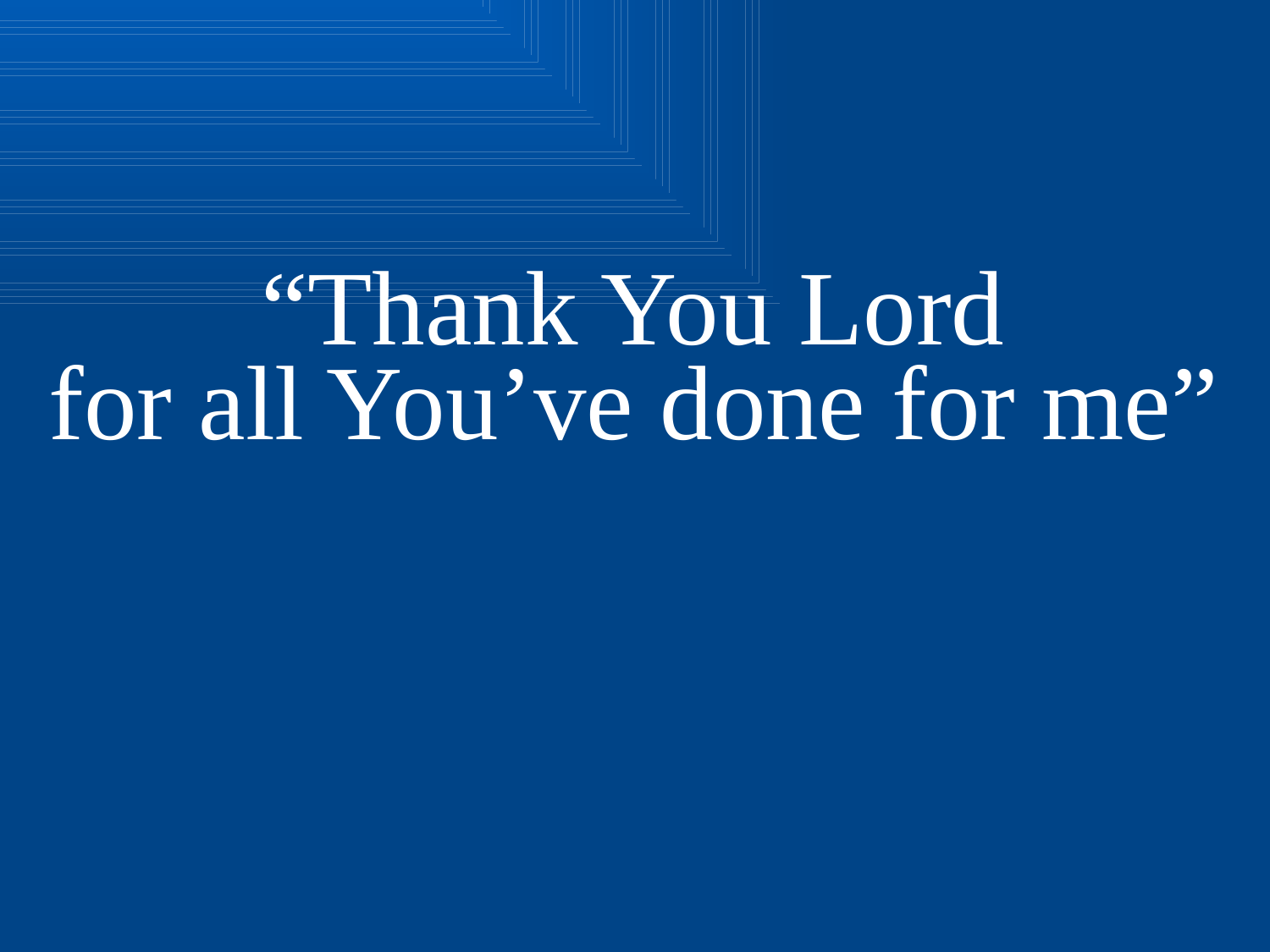

“Thank You Lord
for all You’ve done for me”